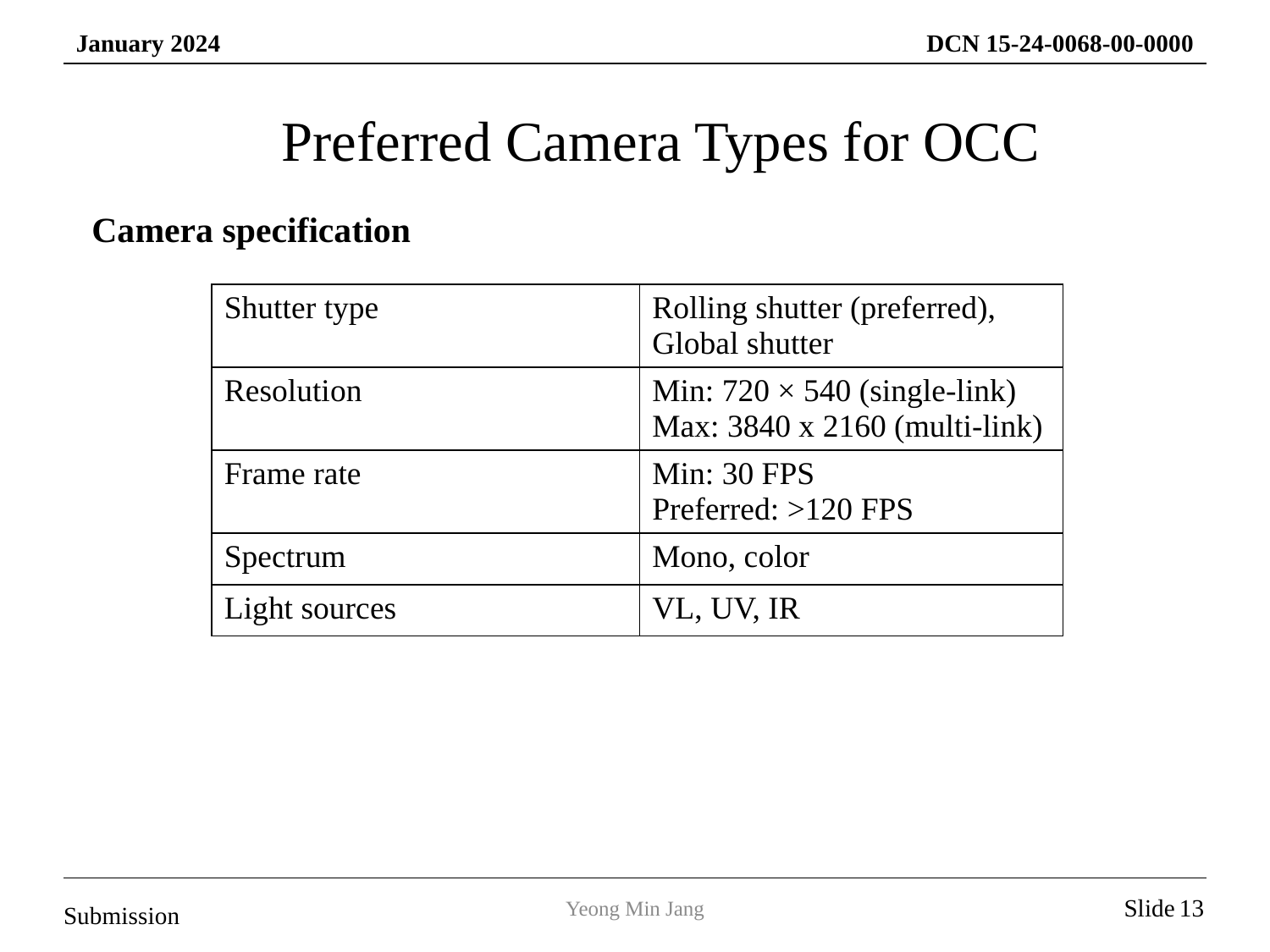

Preferred Camera Types for OCC
Camera specification

| Shutter type | Rolling shutter (preferred), Global shutter |
| --- | --- |
| Resolution | Min: 720 × 540 (single-link) Max: 3840 x 2160 (multi-link) |
| Frame rate | Min: 30 FPS Preferred: >120 FPS |
| Spectrum | Mono, color |
| Light sources | VL, UV, IR |